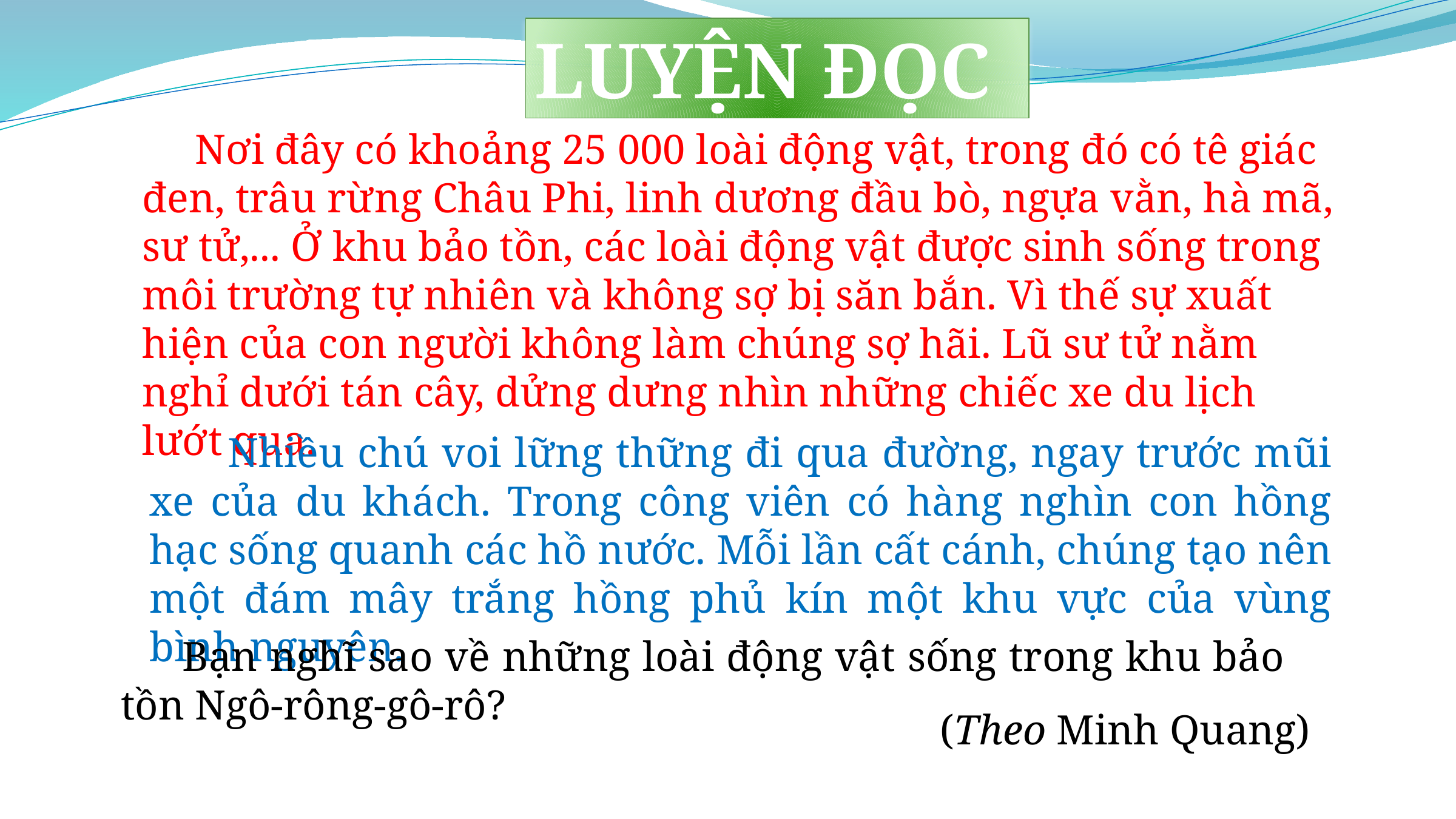

LUYỆN ĐỌC
     Nơi đây có khoảng 25 000 loài động vật, trong đó có tê giác đen, trâu rừng Châu Phi, linh dương đầu bò, ngựa vằn, hà mã, sư tử,... Ở khu bảo tồn, các loài động vật được sinh sống trong môi trường tự nhiên và không sợ bị săn bắn. Vì thế sự xuất hiện của con người không làm chúng sợ hãi. Lũ sư tử nằm nghỉ dưới tán cây, dửng dưng nhìn những chiếc xe du lịch lướt qua.
      Nhiều chú voi lững thững đi qua đường, ngay trước mũi xe của du khách. Trong công viên có hàng nghìn con hồng hạc sống quanh các hồ nước. Mỗi lần cất cánh, chúng tạo nên một đám mây trắng hồng phủ kín một khu vực của vùng bình nguyên.
     Bạn nghĩ sao về những loài động vật sống trong khu bảo tồn Ngô-rông-gô-rô?
 (Theo Minh Quang)